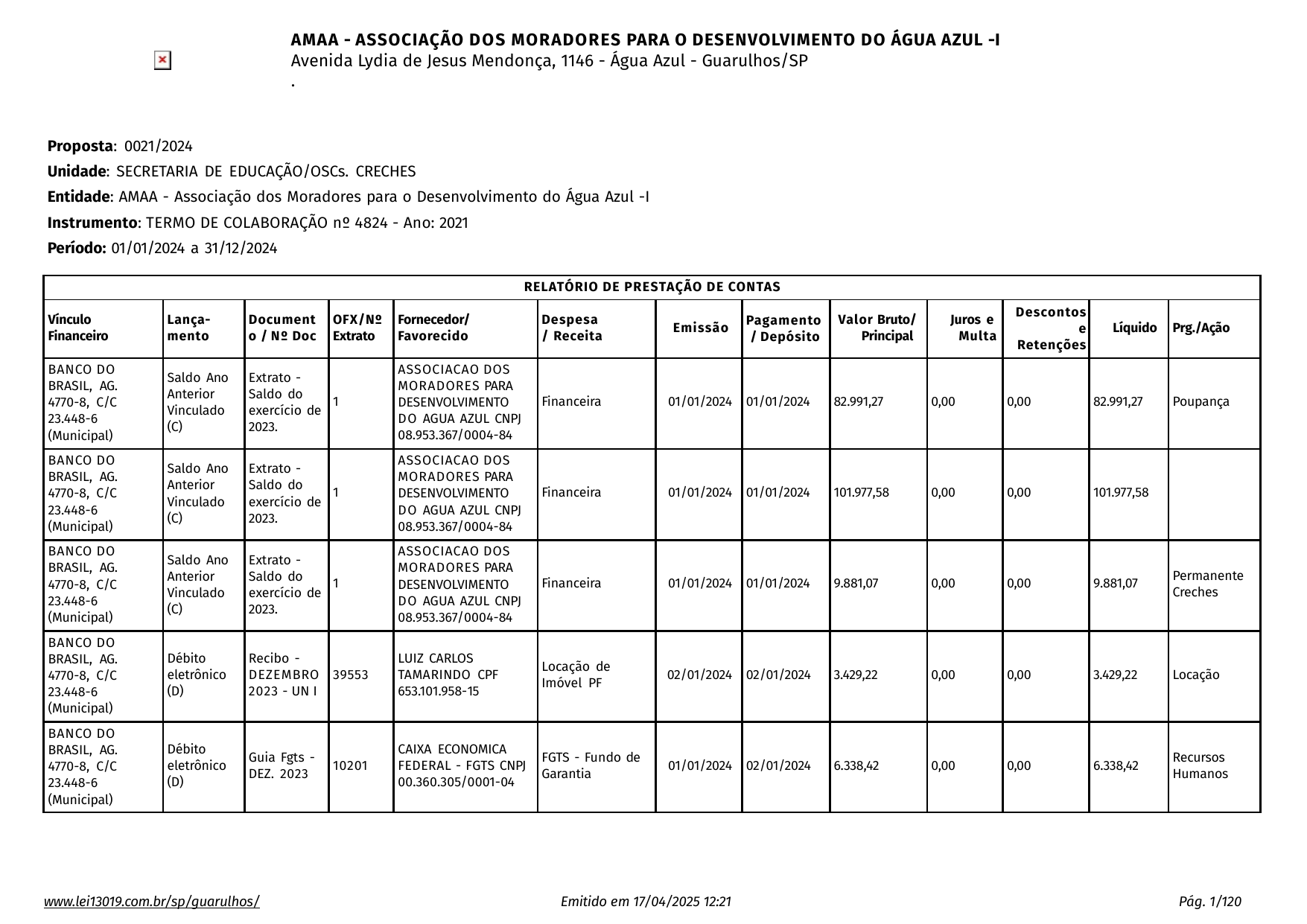

AMAA - ASSOCIAÇÃO DOS MORADORES PARA O DESENVOLVIMENTO DO ÁGUA AZUL -I
Avenida Lydia de Jesus Mendonça, 1146 - Água Azul - Guarulhos/SP
.

Proposta: 0021/2024
Unidade: SECRETARIA DE EDUCAÇÃO/OSCs. CRECHES
Entidade: AMAA - Associação dos Moradores para o Desenvolvimento do Água Azul -I
Instrumento: TERMO DE COLABORAÇÃO nº 4824 - Ano: 2021
Período: 01/01/2024 a 31/12/2024
| RELATÓRIO DE PRESTAÇÃO DE CONTAS |  |  |  |  |  |  |  |  |  |  |  |  |
| --- | --- | --- | --- | --- | --- | --- | --- | --- | --- | --- | --- | --- |
| Vínculo Financeiro | Lança- mento | Document o / Nº Doc | OFX/Nº Extrato | Fornecedor/ Favorecido | Despesa/ Receita | Emissão | Pagamento / Depósito | Valor Bruto/ Principal | Juros e Multa | Descontos e Retenções | Líquido | Prg./Ação |
| BANCO DO BRASIL, AG. 4770-8, C/C 23.448-6 (Municipal) | Saldo Ano Anterior Vinculado (C) | Extrato - Saldo do exercício de 2023. | 1 | ASSOCIACAO DOS MORADORES PARA DESENVOLVIMENTO DO AGUA AZUL CNPJ 08.953.367/0004-84 | Financeira | 01/01/2024 | 01/01/2024 | 82.991,27 | 0,00 | 0,00 | 82.991,27 | Poupança |
| BANCO DO BRASIL, AG. 4770-8, C/C 23.448-6 (Municipal) | Saldo Ano Anterior Vinculado (C) | Extrato - Saldo do exercício de 2023. | 1 | ASSOCIACAO DOS MORADORES PARA DESENVOLVIMENTO DO AGUA AZUL CNPJ 08.953.367/0004-84 | Financeira | 01/01/2024 | 01/01/2024 | 101.977,58 | 0,00 | 0,00 | 101.977,58 |  |
| BANCO DO BRASIL, AG. 4770-8, C/C 23.448-6 (Municipal) | Saldo Ano Anterior Vinculado (C) | Extrato - Saldo do exercício de 2023. | 1 | ASSOCIACAO DOS MORADORES PARA DESENVOLVIMENTO DO AGUA AZUL CNPJ 08.953.367/0004-84 | Financeira | 01/01/2024 | 01/01/2024 | 9.881,07 | 0,00 | 0,00 | 9.881,07 | Permanente Creches |
| BANCO DO BRASIL, AG. 4770-8, C/C 23.448-6 (Municipal) | Débito eletrônico (D) | Recibo - DEZEMBRO 2023 - UN I | 39553 | LUIZ CARLOS TAMARINDO CPF 653.101.958-15 | Locação de Imóvel PF | 02/01/2024 | 02/01/2024 | 3.429,22 | 0,00 | 0,00 | 3.429,22 | Locação |
| BANCO DO BRASIL, AG. 4770-8, C/C 23.448-6 (Municipal) | Débito eletrônico (D) | Guia Fgts - DEZ. 2023 | 10201 | CAIXA ECONOMICA FEDERAL - FGTS CNPJ 00.360.305/0001-04 | FGTS - Fundo de Garantia | 01/01/2024 | 02/01/2024 | 6.338,42 | 0,00 | 0,00 | 6.338,42 | Recursos Humanos |
www.lei13019.com.br/sp/guarulhos/
Emitido em 17/04/2025 12:21
Pág. 1/120